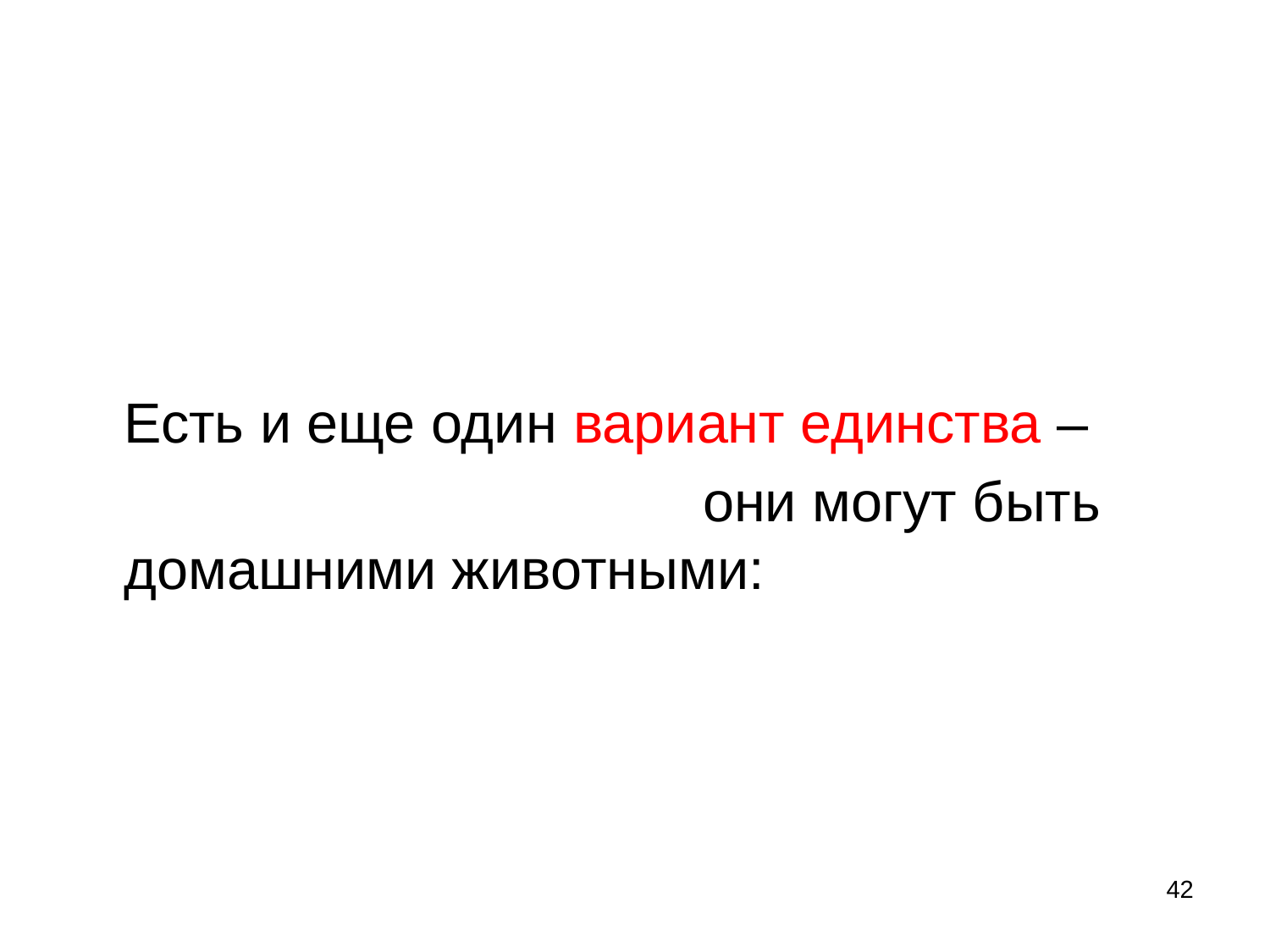

Есть и еще один вариант единства –
                                        они могут быть домашними животными:
42